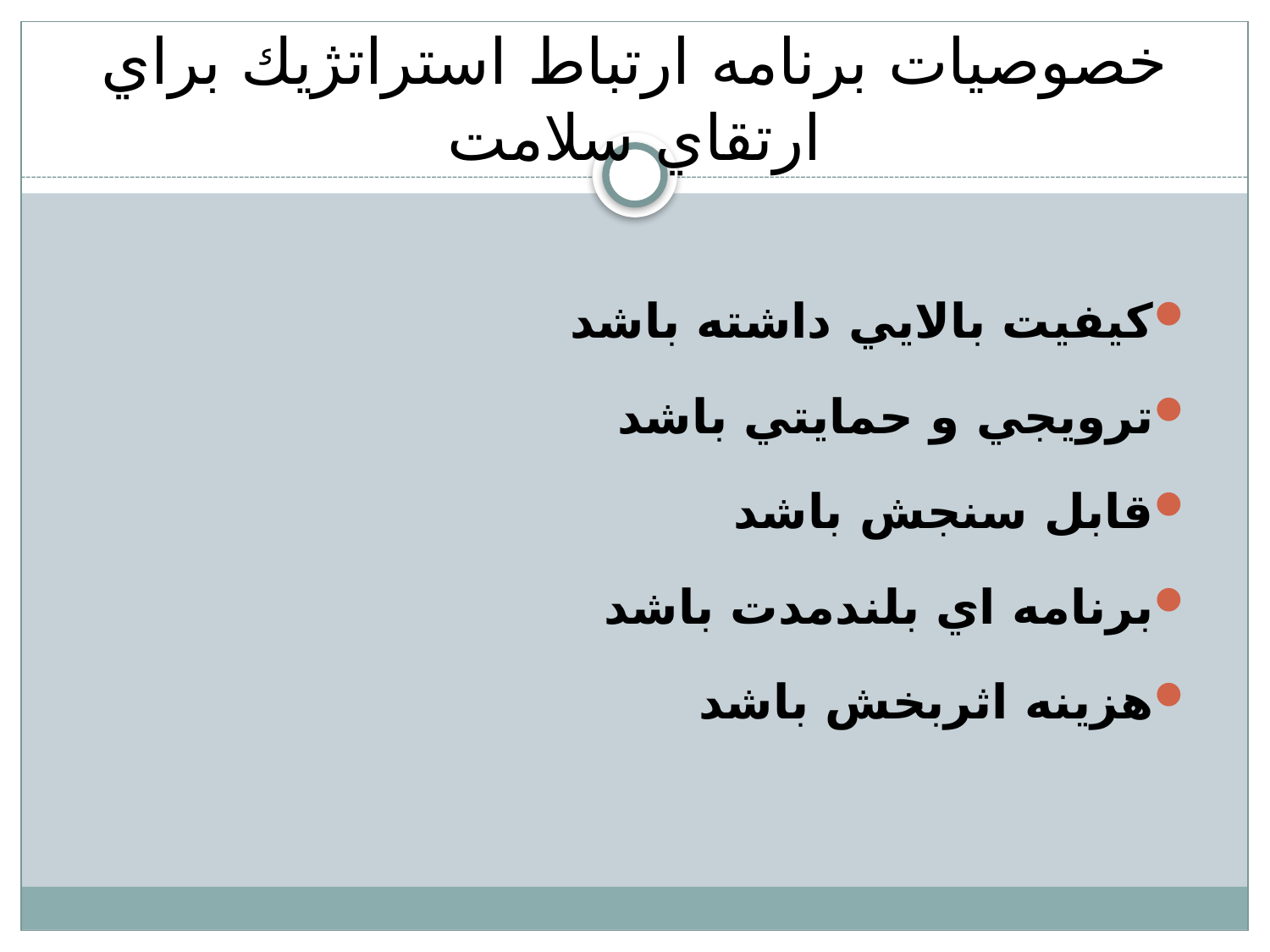

# خصوصیات برنامه ارتباط استراتژيك براي ارتقاي سلامت
كيفيت بالايي داشته باشد
ترويجي و حمايتي باشد
قابل سنجش باشد
برنامه اي بلندمدت باشد
هزينه اثربخش باشد